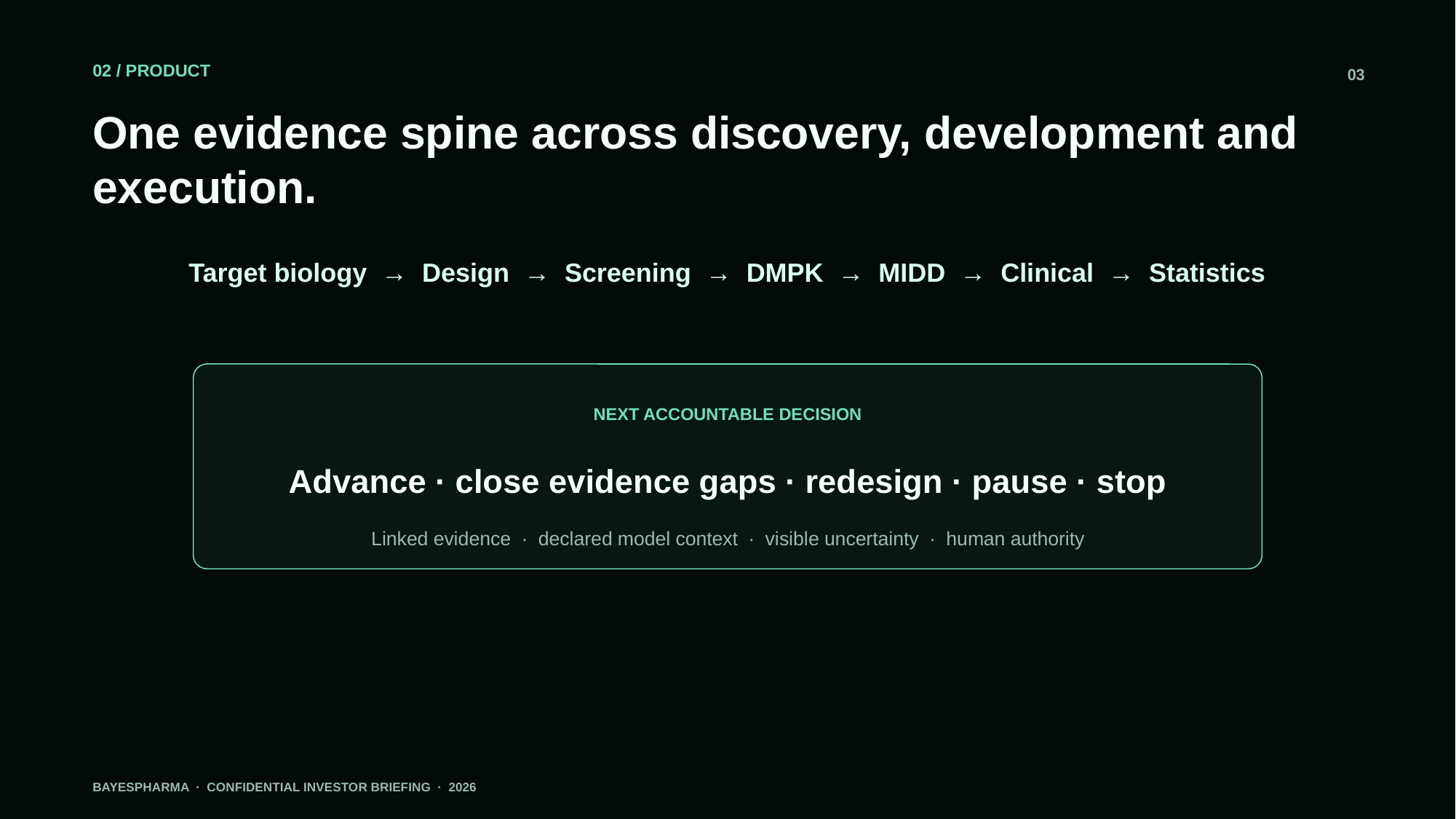

02 / PRODUCT
03
One evidence spine across discovery, development and execution.
Target biology  →  Design  →  Screening  →  DMPK  →  MIDD  →  Clinical  →  Statistics

NEXT ACCOUNTABLE DECISION
Advance · close evidence gaps · redesign · pause · stop
Linked evidence  ·  declared model context  ·  visible uncertainty  ·  human authority
BAYESPHARMA  ·  CONFIDENTIAL INVESTOR BRIEFING  ·  2026